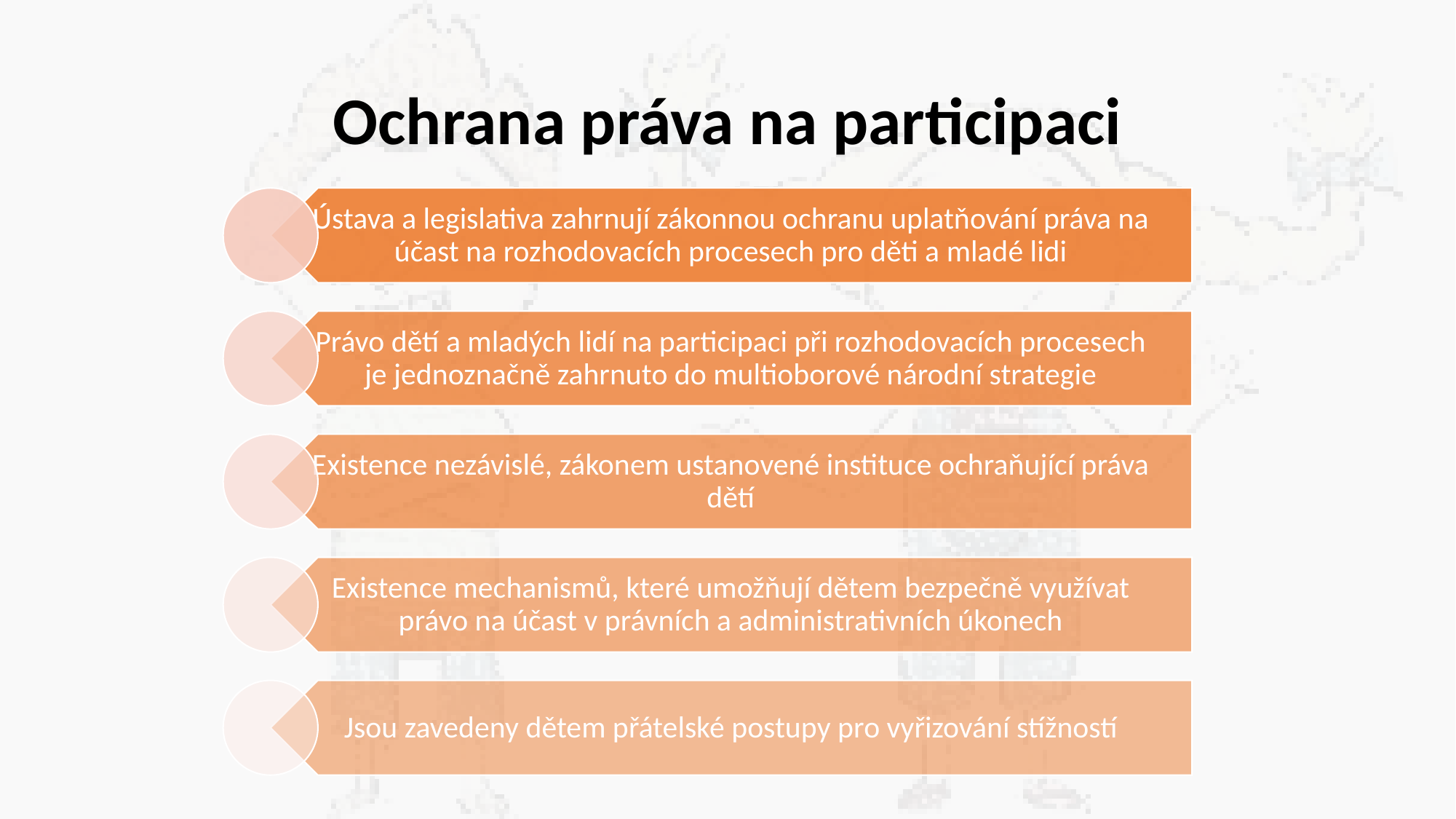

# Ochrana práva na participaci
Ústava a legislativa zahrnují zákonnou ochranu uplatňování práva na účast na rozhodovacích procesech pro děti a mladé lidi
Právo dětí a mladých lidí na participaci při rozhodovacích procesech je jednoznačně zahrnuto do multioborové národní strategie
Existence nezávislé, zákonem ustanovené instituce ochraňující práva dětí
Existence mechanismů, které umožňují dětem bezpečně využívat právo na účast v právních a administrativních úkonech
Jsou zavedeny dětem přátelské postupy pro vyřizování stížností